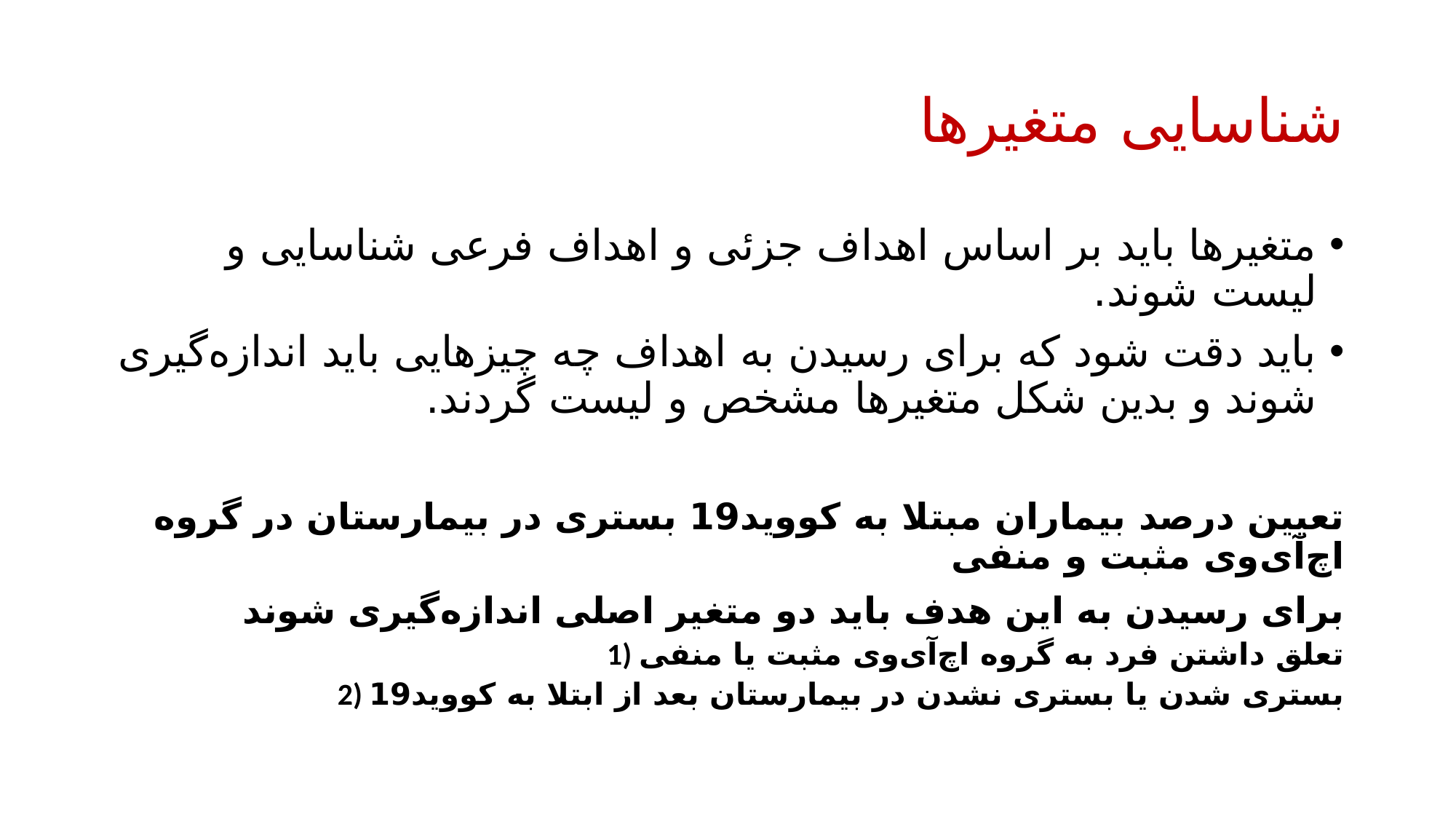

# شناسایی متغیرها
متغیرها باید بر اساس اهداف جزئی و اهداف فرعی شناسایی و لیست شوند.
باید دقت شود که برای رسیدن به اهداف چه چیزهایی باید اندازه‌گیری شوند و بدین شکل متغیرها مشخص و لیست گردند.

تعیین درصد بیماران مبتلا به کووید19 بستری در بیمارستان در گروه اچ‌آی‌وی مثبت و منفی
برای رسیدن به این هدف باید دو متغیر اصلی اندازه‌گیری شوند
1) تعلق داشتن فرد به گروه اچ‌آی‌وی مثبت یا منفی
2) بستری شدن یا بستری نشدن در بیمارستان بعد از ابتلا به کووید19